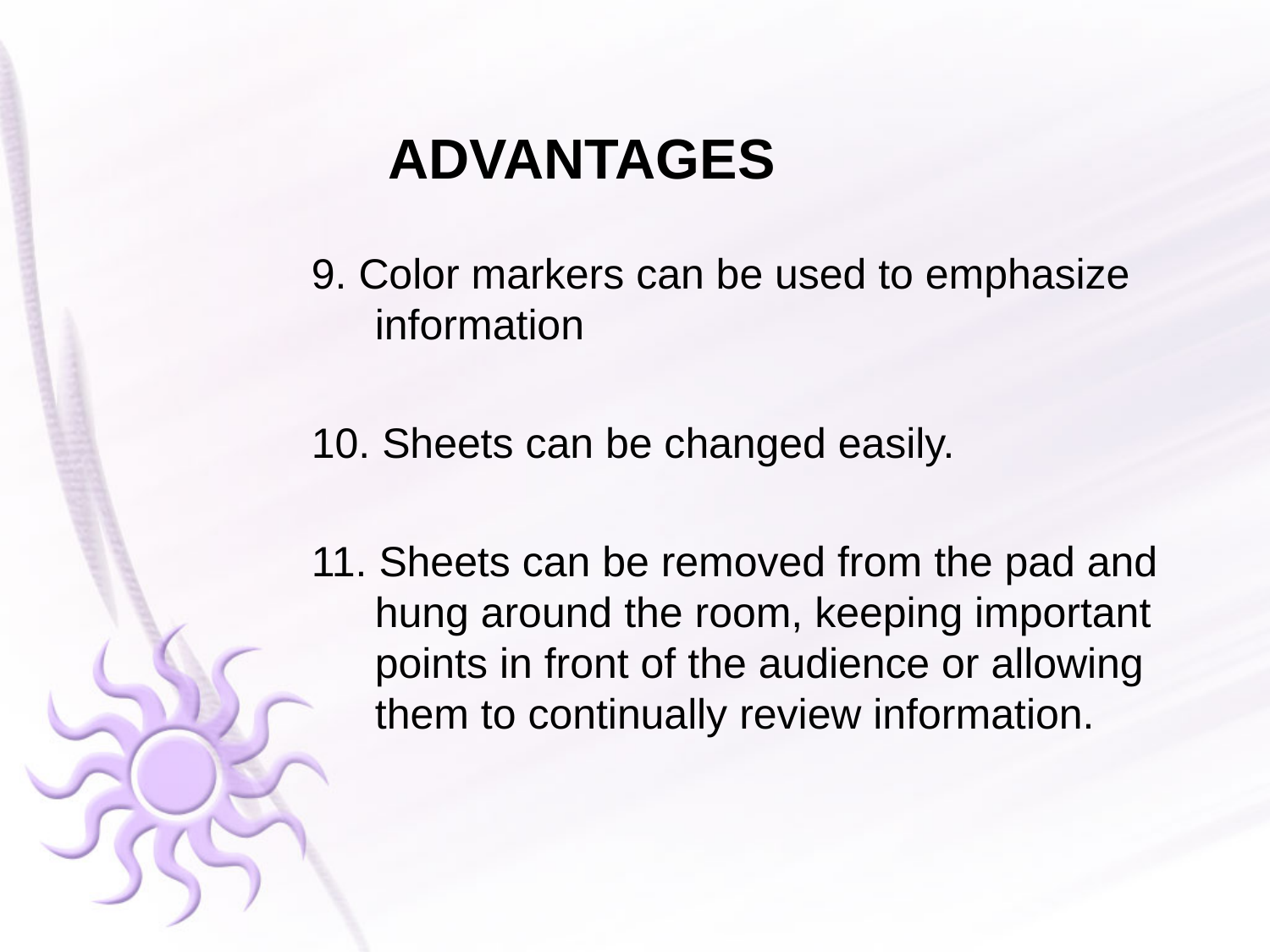

# ADVANTAGES
9. Color markers can be used to emphasize information

10. Sheets can be changed easily.

11. Sheets can be removed from the pad and hung around the room, keeping important points in front of the audience or allowing them to continually review information.